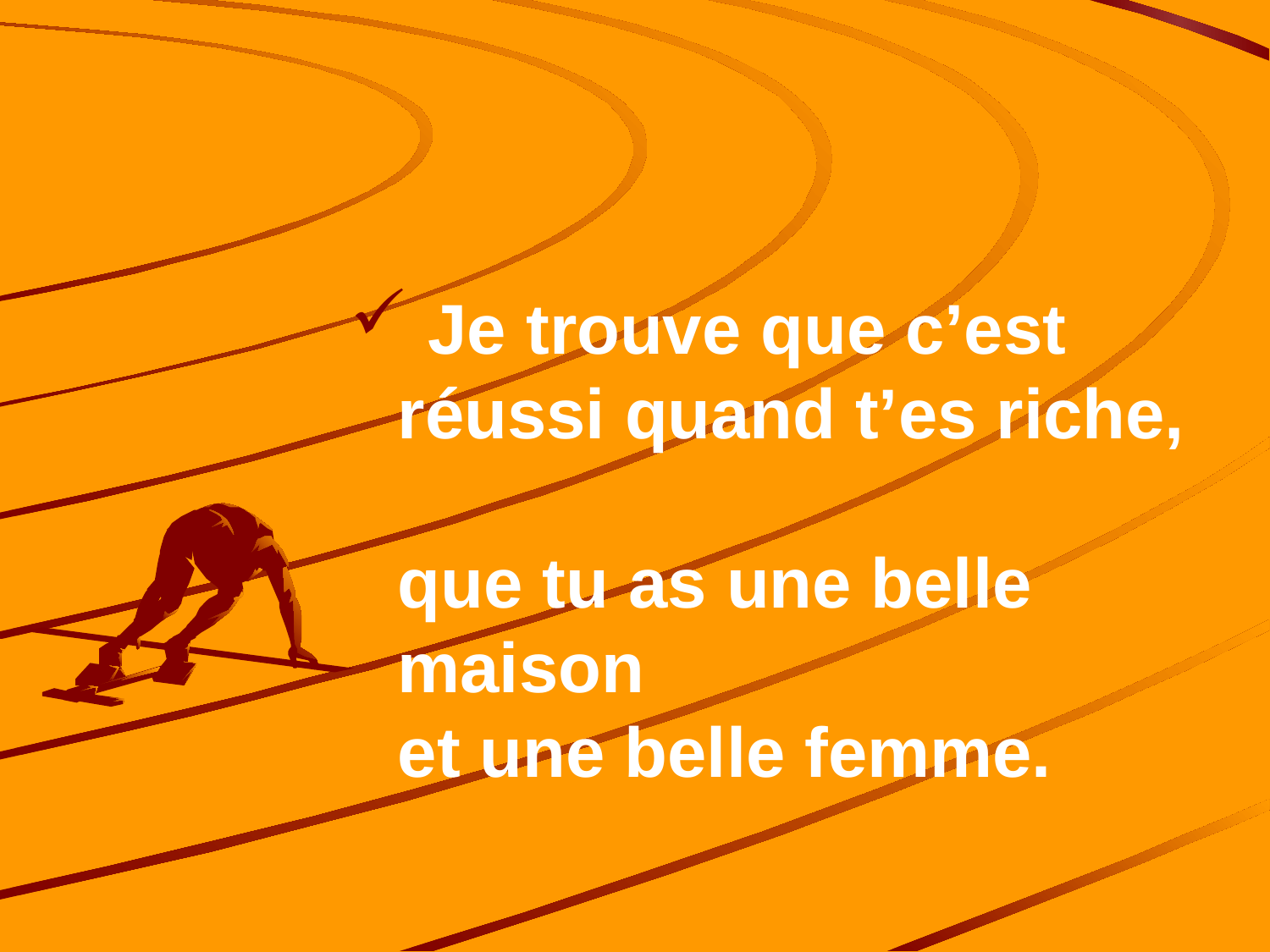

Je trouve que c’est réussi quand t’es riche,
que tu as une belle maison
et une belle femme.